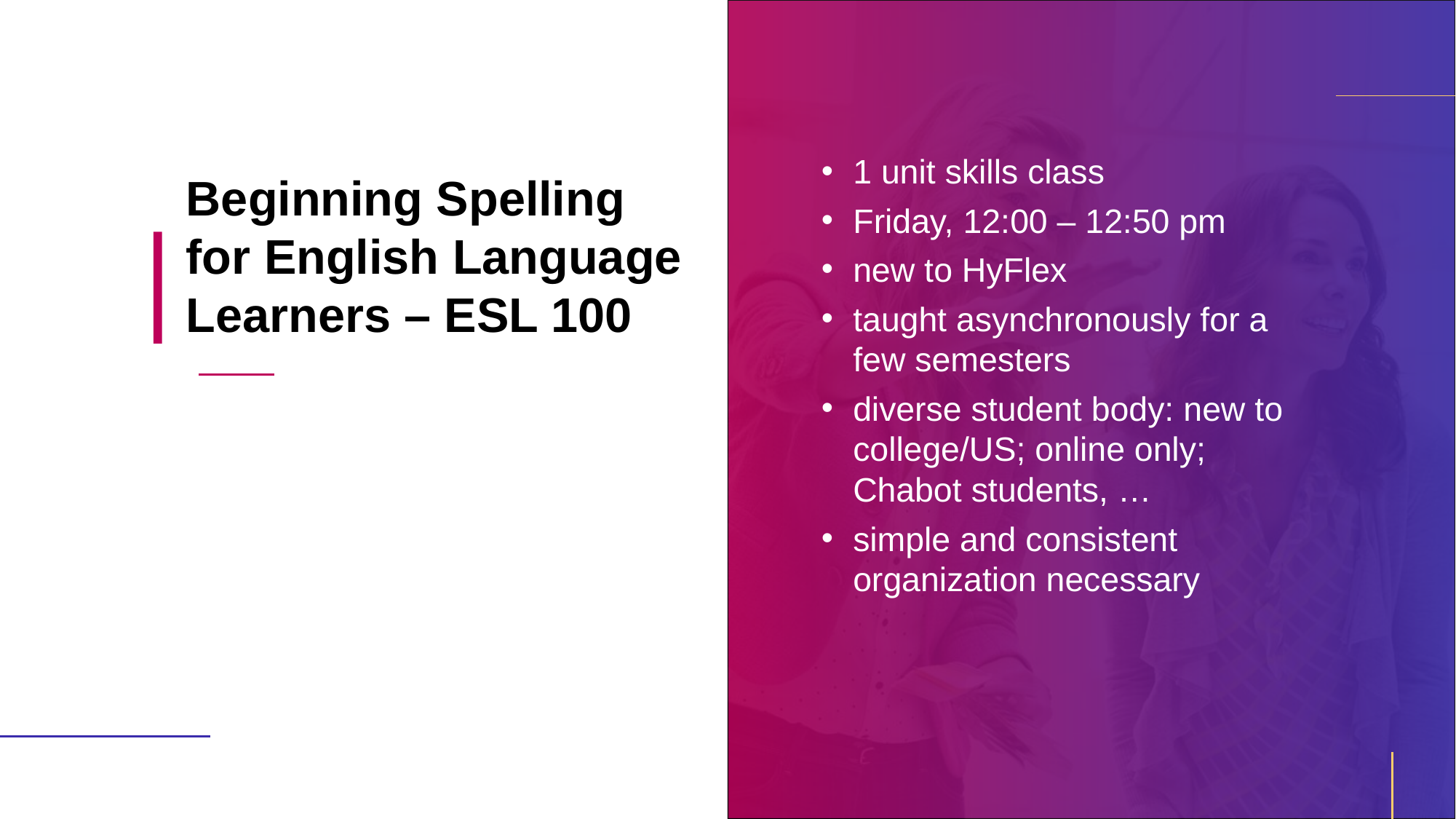

1 unit skills class
Friday, 12:00 – 12:50 pm
new to HyFlex
taught asynchronously for a few semesters
diverse student body: new to college/US; online only; Chabot students, …
simple and consistent organization necessary

Beginning Spelling for English Language Learners – ESL 100